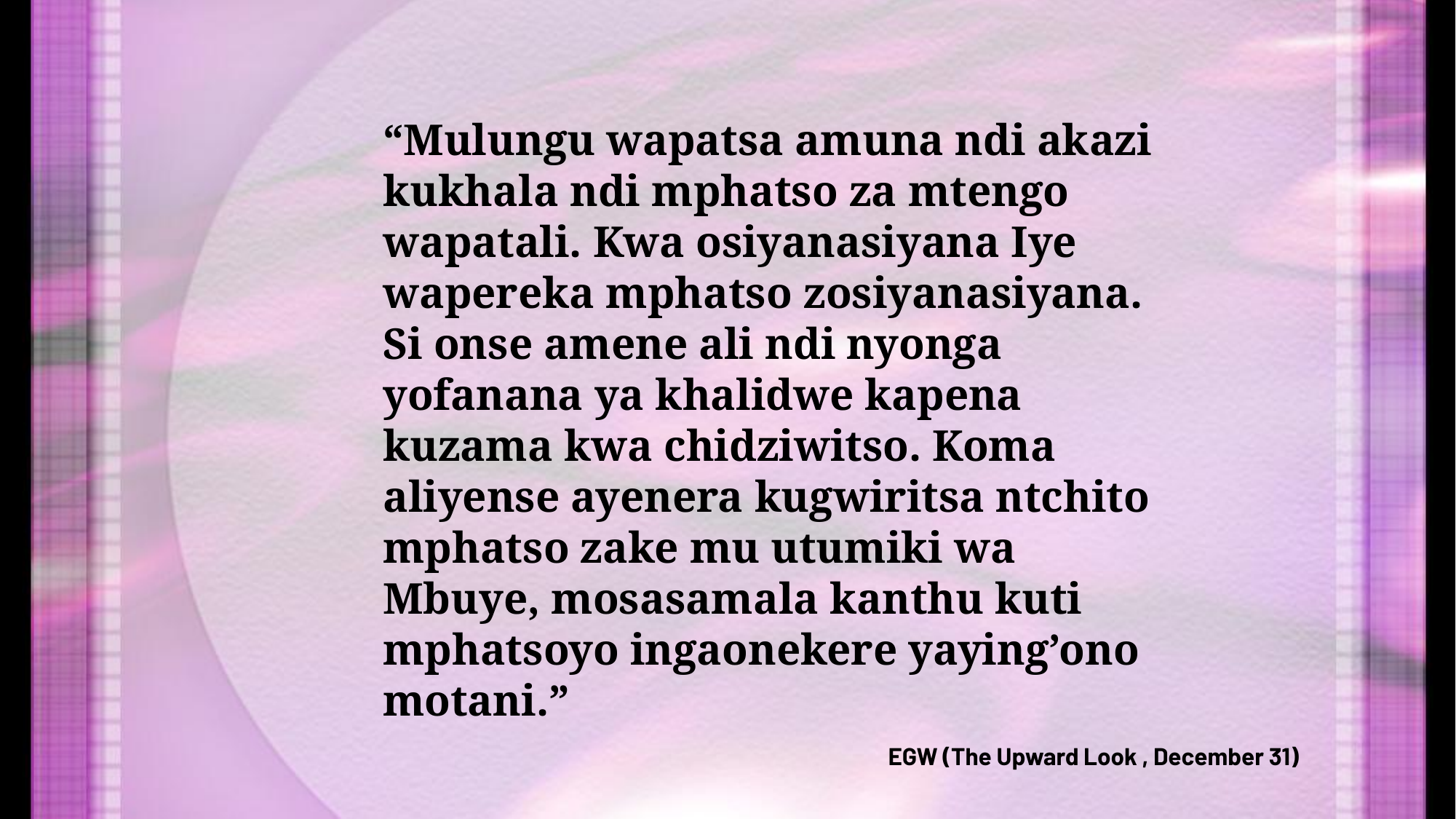

“Mulungu wapatsa amuna ndi akazi kukhala ndi mphatso za mtengo wapatali. Kwa osiyanasiyana Iye wapereka mphatso zosiyanasiyana. Si onse amene ali ndi nyonga yofanana ya khalidwe kapena kuzama kwa chidziwitso. Koma aliyense ayenera kugwiritsa ntchito mphatso zake mu utumiki wa Mbuye, mosasamala kanthu kuti mphatsoyo ingaonekere yaying’ono motani.”
EGW (The Upward Look , December 31)